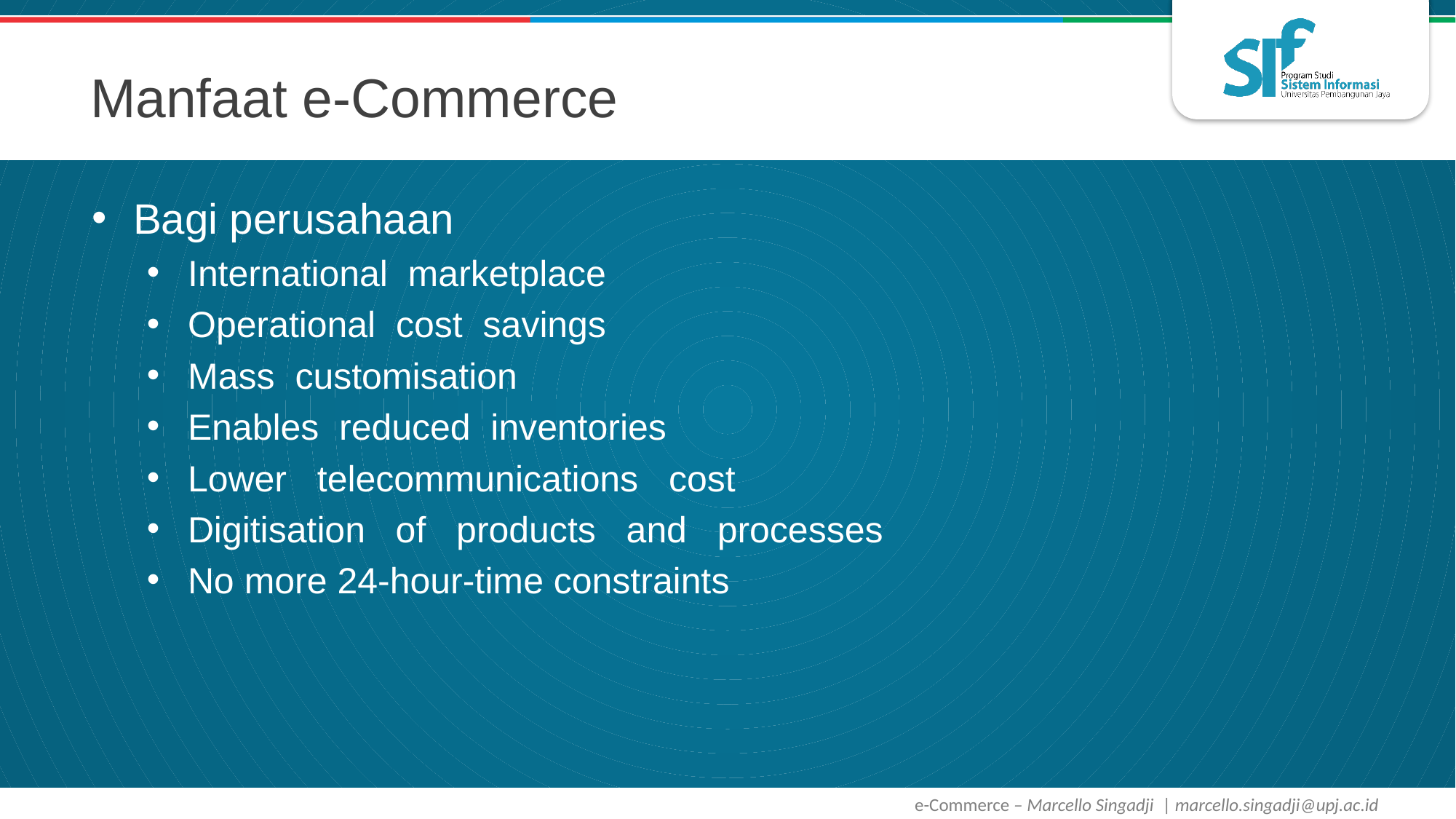

# Manfaat e-Commerce
Bagi perusahaan
International  marketplace
Operational  cost  savings
Mass  customisation
Enables  reduced  inventories
Lower   telecommunications   cost
Digitisation   of   products   and   processes
No more 24-hour-time constraints